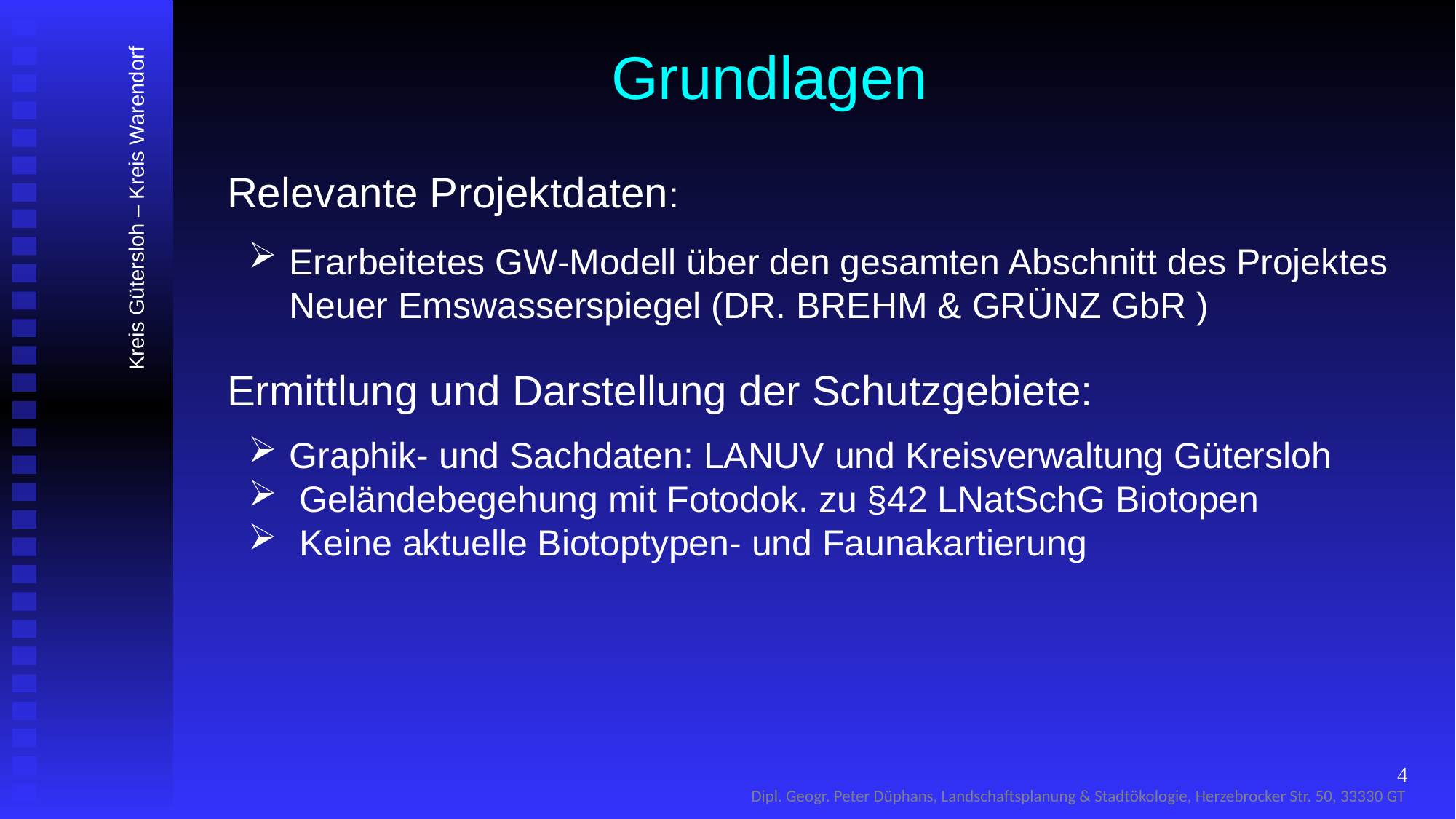

# Grundlagen
Relevante Projektdaten:

Kreis Gütersloh – Kreis Warendorf
Erarbeitetes GW-Modell über den gesamten Abschnitt des Projektes Neuer Emswasserspiegel (Dr. Brehm & Grünz GbR )
Ermittlung und Darstellung der Schutzgebiete:
Graphik- und Sachdaten: LANUV und Kreisverwaltung Gütersloh
 Geländebegehung mit Fotodok. zu §42 LNatSchG Biotopen
 Keine aktuelle Biotoptypen- und Faunakartierung

4
Dipl. Geogr. Peter Düphans, Landschaftsplanung & Stadtökologie, Herzebrocker Str. 50, 33330 GT